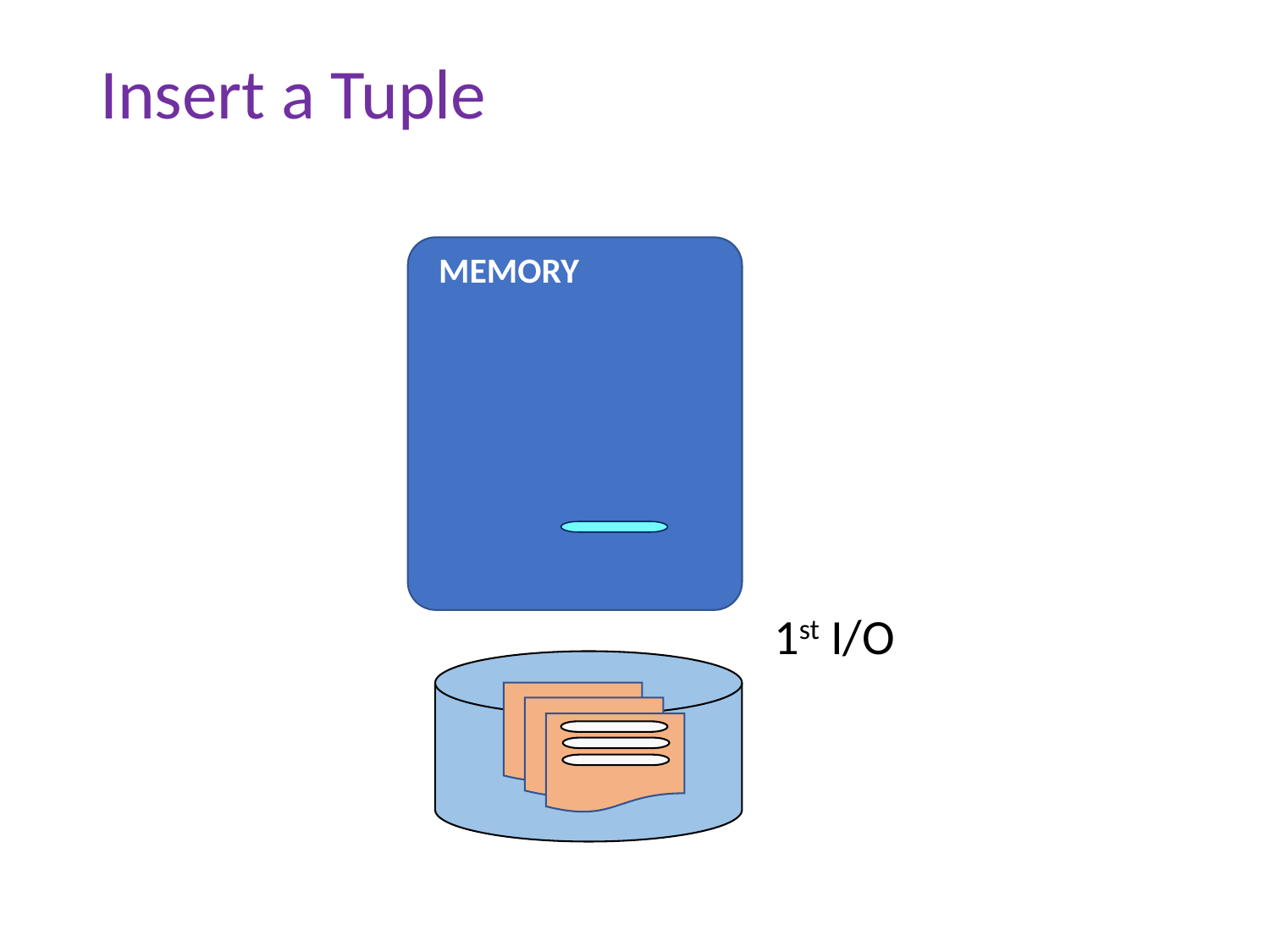

# Insert a Tuple

MEMORY

1st I/O